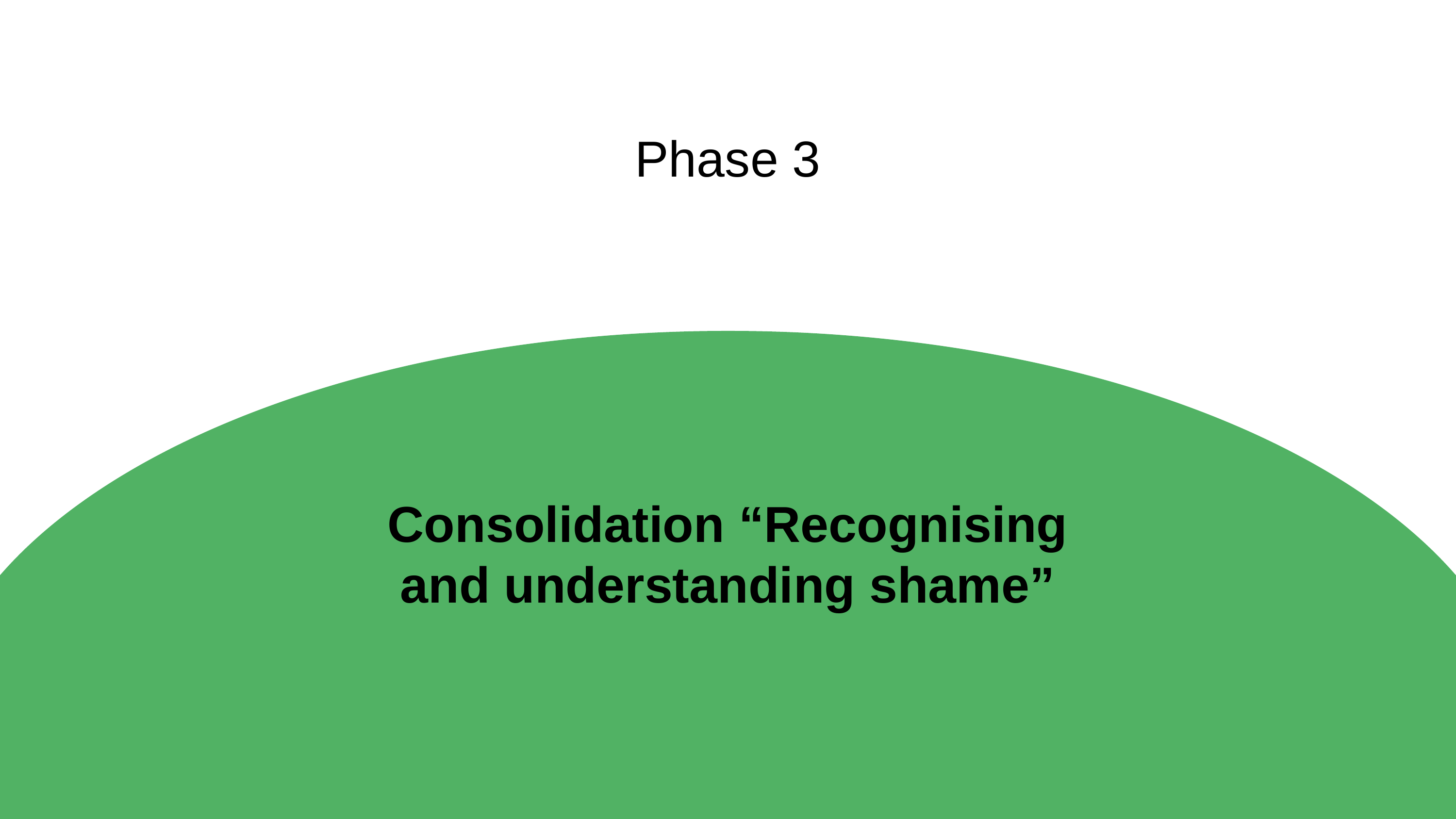

Phase 3

Consolidation “Recognising and understanding shame”